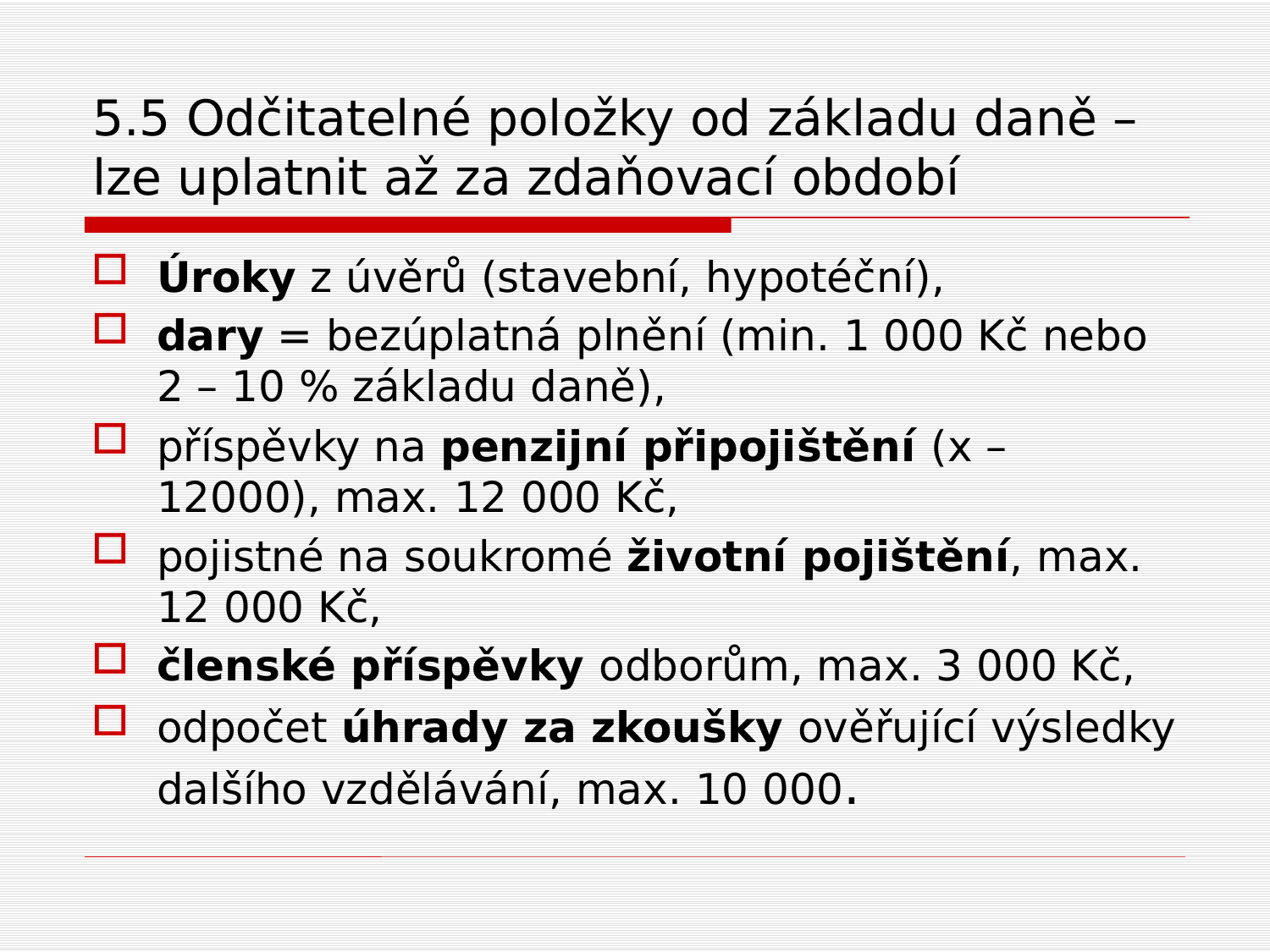

# 5.5 Odčitatelné položky od základu daně – lze uplatnit až za zdaňovací období
Úroky z úvěrů (stavební, hypotéční),
dary = bezúplatná plnění (min. 1 000 Kč nebo 2 – 10 % základu daně),
příspěvky na penzijní připojištění (x – 12000), max. 12 000 Kč,
pojistné na soukromé životní pojištění, max. 12 000 Kč,
členské příspěvky odborům, max. 3 000 Kč,
odpočet úhrady za zkoušky ověřující výsledky dalšího vzdělávání, max. 10 000.